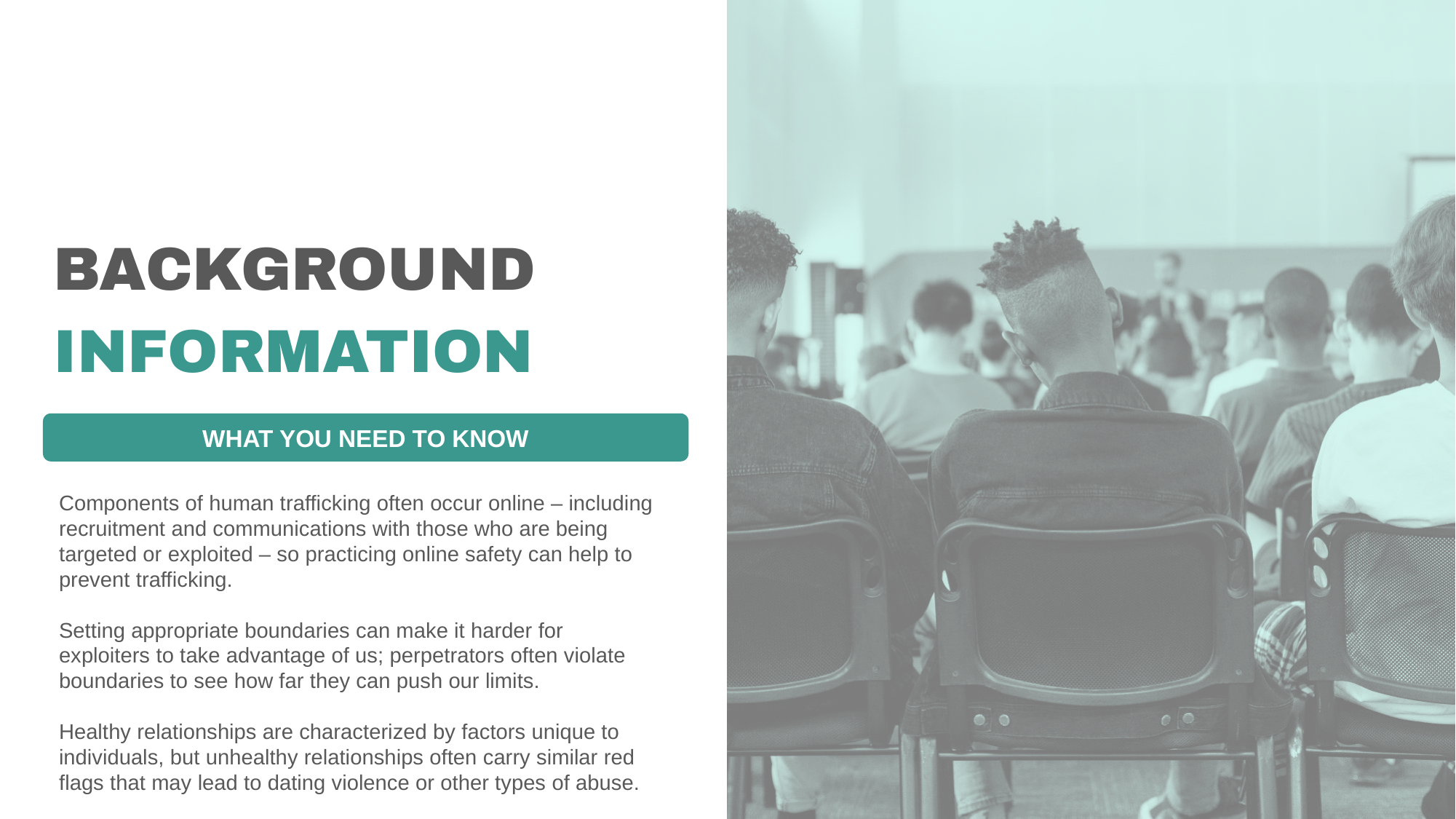

BACKGROUND
INFORMATION
WHAT YOU NEED TO KNOW
Components of human trafficking often occur online – including recruitment and communications with those who are being targeted or exploited – so practicing online safety can help to prevent trafficking.

Setting appropriate boundaries can make it harder for exploiters to take advantage of us; perpetrators often violate boundaries to see how far they can push our limits.

Healthy relationships are characterized by factors unique to individuals, but unhealthy relationships often carry similar red flags that may lead to dating violence or other types of abuse.